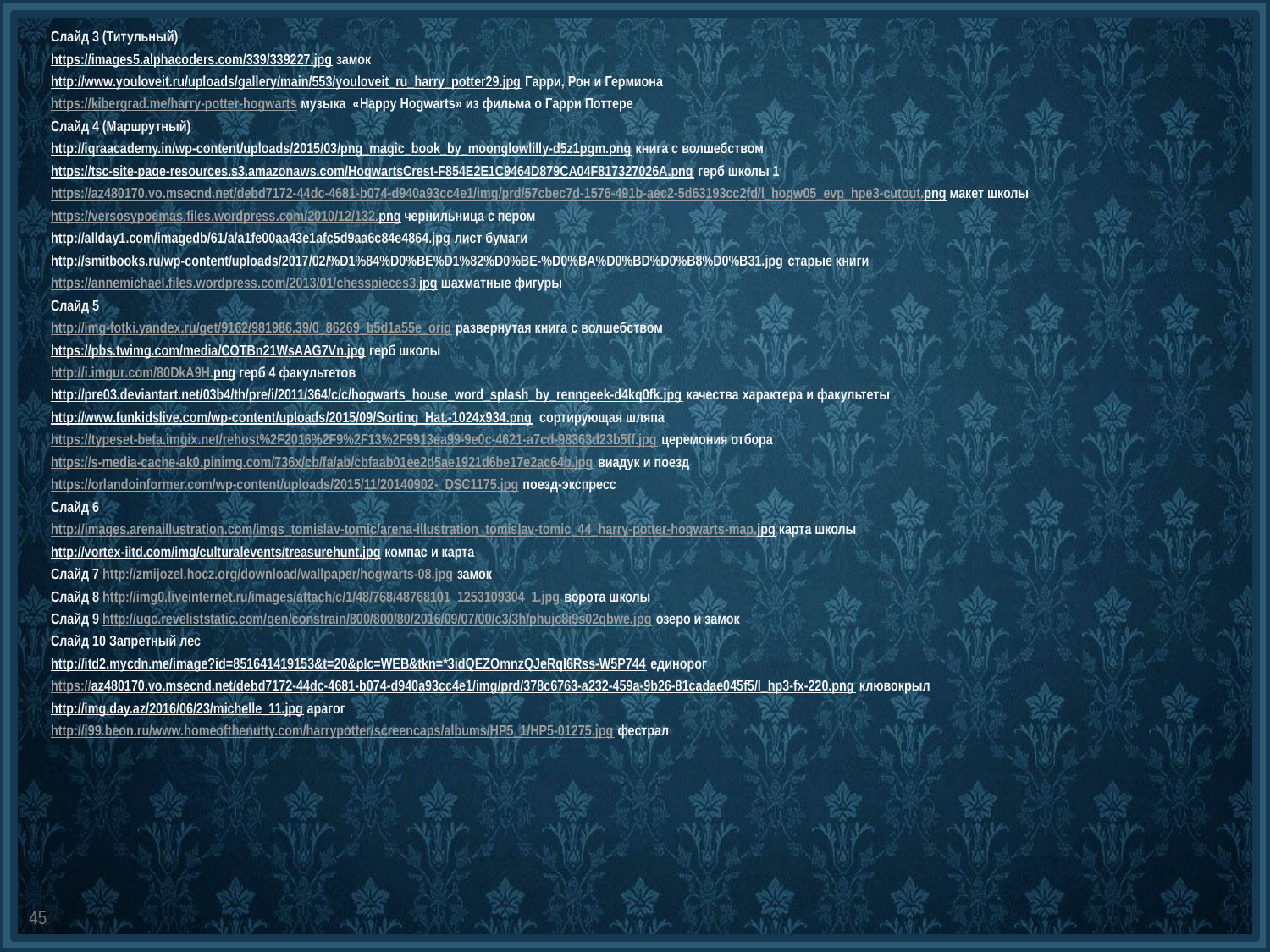

Слайд 3 (Титульный)
https://images5.alphacoders.com/339/339227.jpg замок
http://www.youloveit.ru/uploads/gallery/main/553/youloveit_ru_harry_potter29.jpg Гарри, Рон и Гермиона
https://kibergrad.me/harry-potter-hogwarts музыка  «Happy Hogwarts» из фильма о Гарри Поттере
Слайд 4 (Маршрутный)
http://iqraacademy.in/wp-content/uploads/2015/03/png_magic_book_by_moonglowlilly-d5z1pgm.png книга с волшебством
https://tsc-site-page-resources.s3.amazonaws.com/HogwartsCrest-F854E2E1C9464D879CA04F817327026A.png герб школы 1
https://az480170.vo.msecnd.net/debd7172-44dc-4681-b074-d940a93cc4e1/img/prd/57cbec7d-1576-491b-aec2-5d63193cc2fd/l_hogw05_evp_hpe3-cutout.png макет школы
https://versosypoemas.files.wordpress.com/2010/12/132.png чернильница с пером
http://allday1.com/imagedb/61/a/a1fe00aa43e1afc5d9aa6c84e4864.jpg лист бумаги
http://smitbooks.ru/wp-content/uploads/2017/02/%D1%84%D0%BE%D1%82%D0%BE-%D0%BA%D0%BD%D0%B8%D0%B31.jpg старые книги
https://annemichael.files.wordpress.com/2013/01/chesspieces3.jpg шахматные фигуры
Слайд 5
http://img-fotki.yandex.ru/get/9162/981986.39/0_86269_b5d1a55e_orig развернутая книга с волшебством
https://pbs.twimg.com/media/COTBn21WsAAG7Vn.jpg герб школы
http://i.imgur.com/80DkA9H.png герб 4 факультетов
http://pre03.deviantart.net/03b4/th/pre/i/2011/364/c/c/hogwarts_house_word_splash_by_renngeek-d4kq0fk.jpg качества характера и факультеты
http://www.funkidslive.com/wp-content/uploads/2015/09/Sorting_Hat.-1024x934.png  сортирующая шляпа
https://typeset-beta.imgix.net/rehost%2F2016%2F9%2F13%2F9913ea99-9e0c-4621-a7cd-98363d23b5ff.jpg церемония отбора
https://s-media-cache-ak0.pinimg.com/736x/cb/fa/ab/cbfaab01ee2d5ae1921d6be17e2ac64b.jpg виадук и поезд
https://orlandoinformer.com/wp-content/uploads/2015/11/20140902-_DSC1175.jpg поезд-экспресс
Слайд 6
http://images.arenaillustration.com/imgs_tomislav-tomic/arena-illustration_tomislav-tomic_44_harry-potter-hogwarts-map.jpg карта школы
http://vortex-iitd.com/img/culturalevents/treasurehunt.jpg компас и карта
Слайд 7 http://zmijozel.hocz.org/download/wallpaper/hogwarts-08.jpg замок
Слайд 8 http://img0.liveinternet.ru/images/attach/c/1/48/768/48768101_1253109304_1.jpg ворота школы
Слайд 9 http://ugc.reveliststatic.com/gen/constrain/800/800/80/2016/09/07/00/c3/3h/phujc8i9s02qbwe.jpg озеро и замок
Слайд 10 Запретный лес
http://itd2.mycdn.me/image?id=851641419153&t=20&plc=WEB&tkn=*3idQEZOmnzQJeRqI6Rss-W5P744 единорог
https://az480170.vo.msecnd.net/debd7172-44dc-4681-b074-d940a93cc4e1/img/prd/378c6763-a232-459a-9b26-81cadae045f5/l_hp3-fx-220.png клювокрыл
http://img.day.az/2016/06/23/michelle_11.jpg арагог
http://i99.beon.ru/www.homeofthenutty.com/harrypotter/screencaps/albums/HP5_1/HP5-01275.jpg фестрал

45